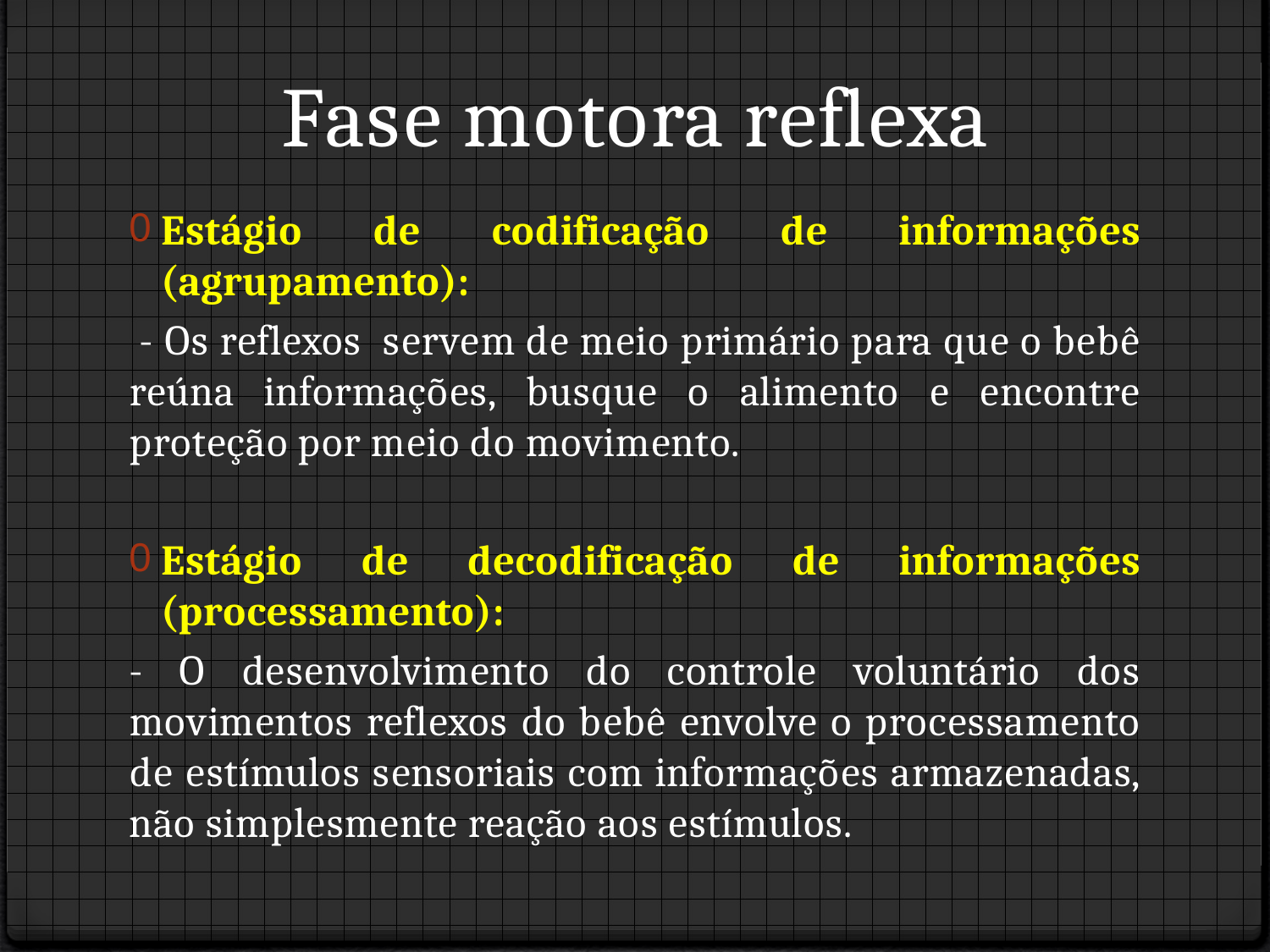

# Fase motora reflexa
Estágio de codificação de informações (agrupamento):
 - Os reflexos  servem de meio primário para que o bebê reúna informações, busque o alimento e encontre proteção por meio do movimento.

Estágio de decodificação de informações (processamento):
- O desenvolvimento do controle voluntário dos movimentos reflexos do bebê envolve o processamento de estímulos sensoriais com informações armazenadas, não simplesmente reação aos estímulos.